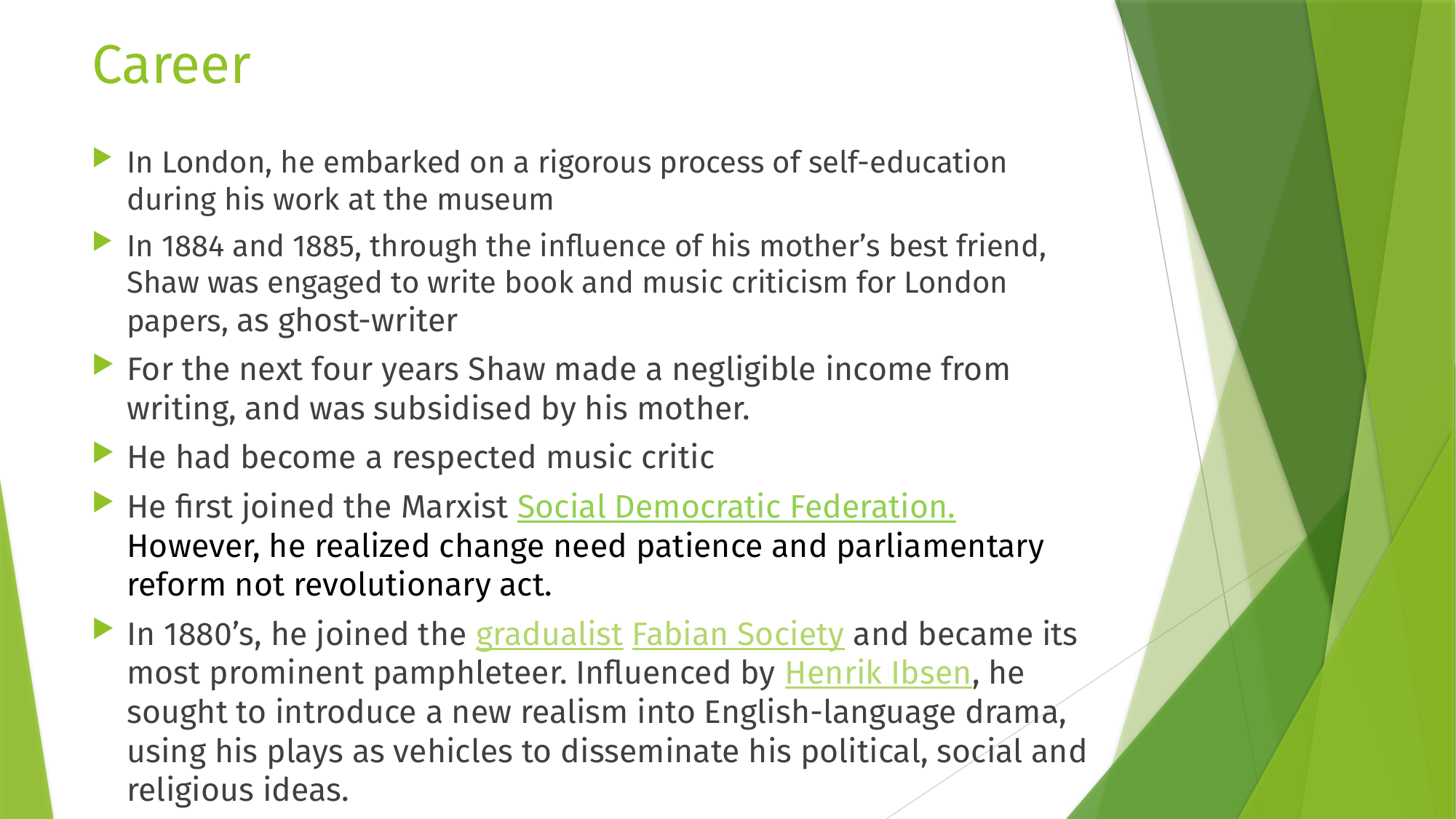

# Career
In London, he embarked on a rigorous process of self-education during his work at the museum
In 1884 and 1885, through the influence of his mother’s best friend, Shaw was engaged to write book and music criticism for London papers, as ghost-writer
For the next four years Shaw made a negligible income from writing, and was subsidised by his mother.
He had become a respected music critic
He first joined the Marxist Social Democratic Federation. However, he realized change need patience and parliamentary reform not revolutionary act.
In 1880’s, he joined the gradualist Fabian Society and became its most prominent pamphleteer. Influenced by Henrik Ibsen, he sought to introduce a new realism into English-language drama, using his plays as vehicles to disseminate his political, social and religious ideas.